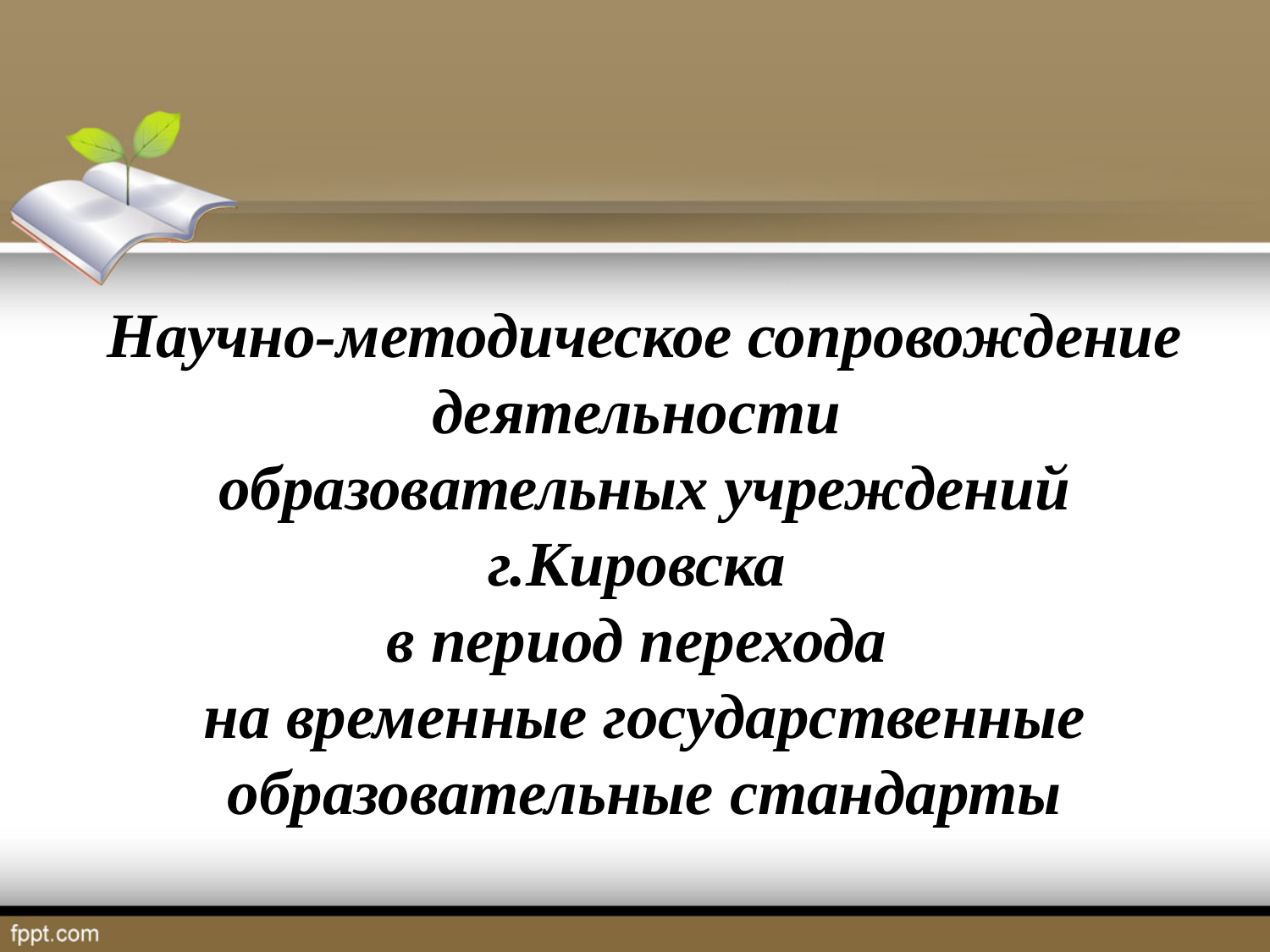

Научно-методическое сопровождение деятельности
образовательных учреждений г.Кировска
в период перехода
на временные государственные образовательные стандарты